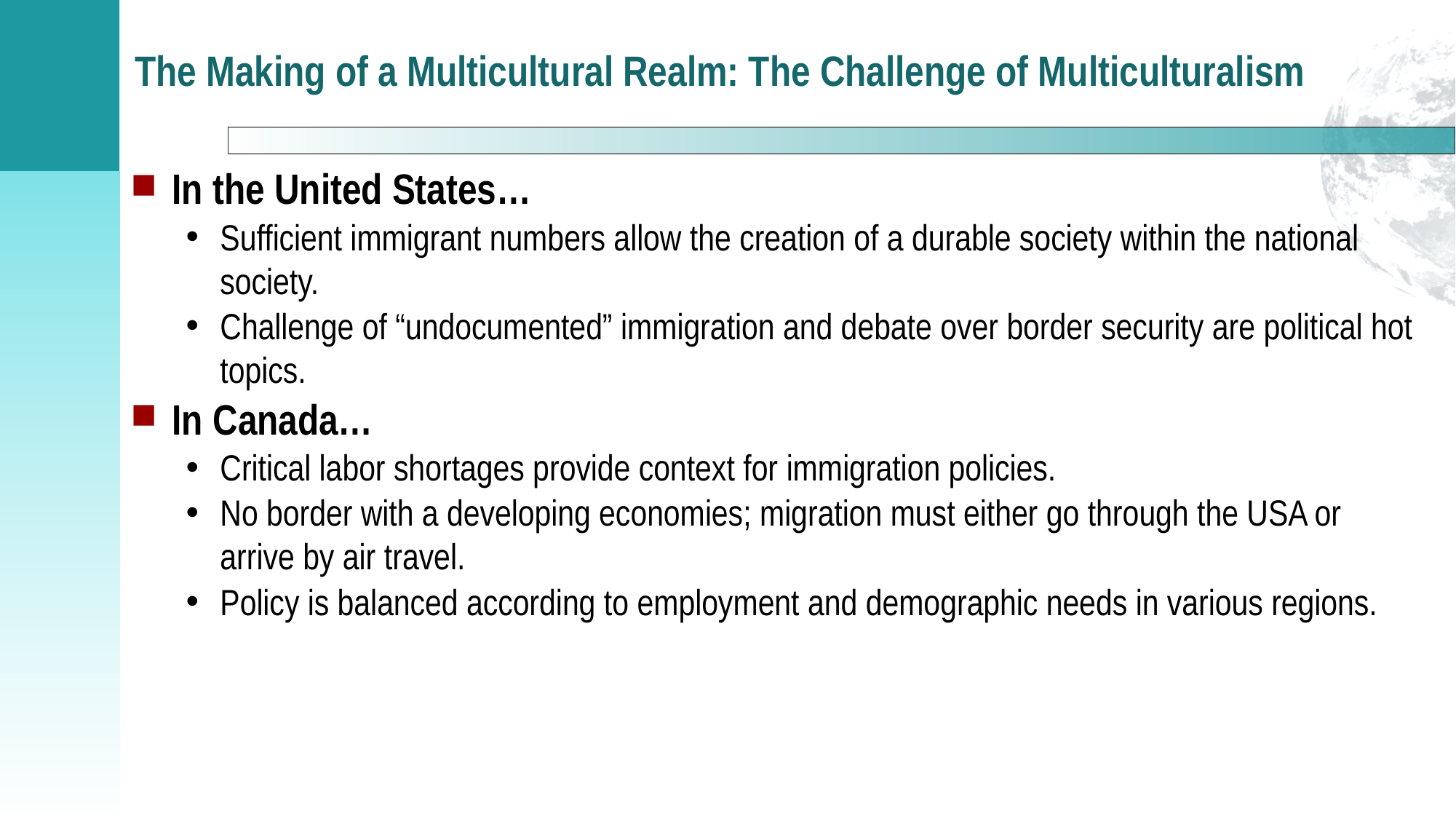

# The Making of a Multicultural Realm: The Challenge of Multiculturalism
In the United States…
Sufficient immigrant numbers allow the creation of a durable society within the national society.
Challenge of “undocumented” immigration and debate over border security are political hot topics.
In Canada…
Critical labor shortages provide context for immigration policies.
No border with a developing economies; migration must either go through the USA or arrive by air travel.
Policy is balanced according to employment and demographic needs in various regions.